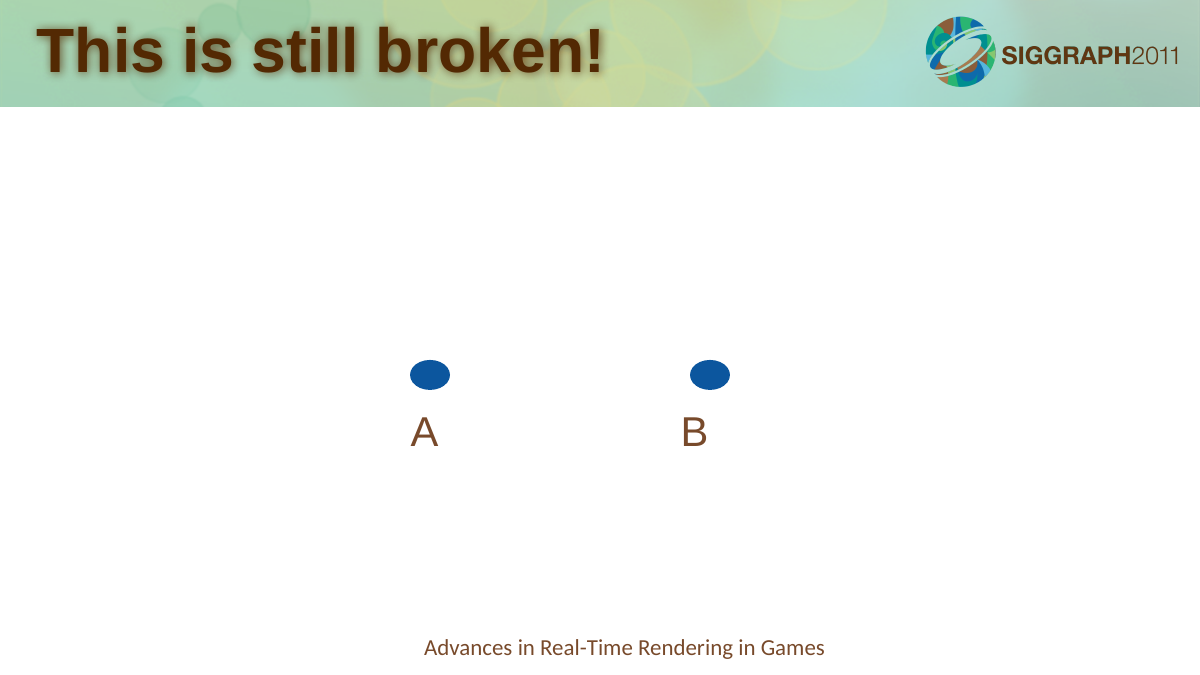

# This is still broken!

A
B